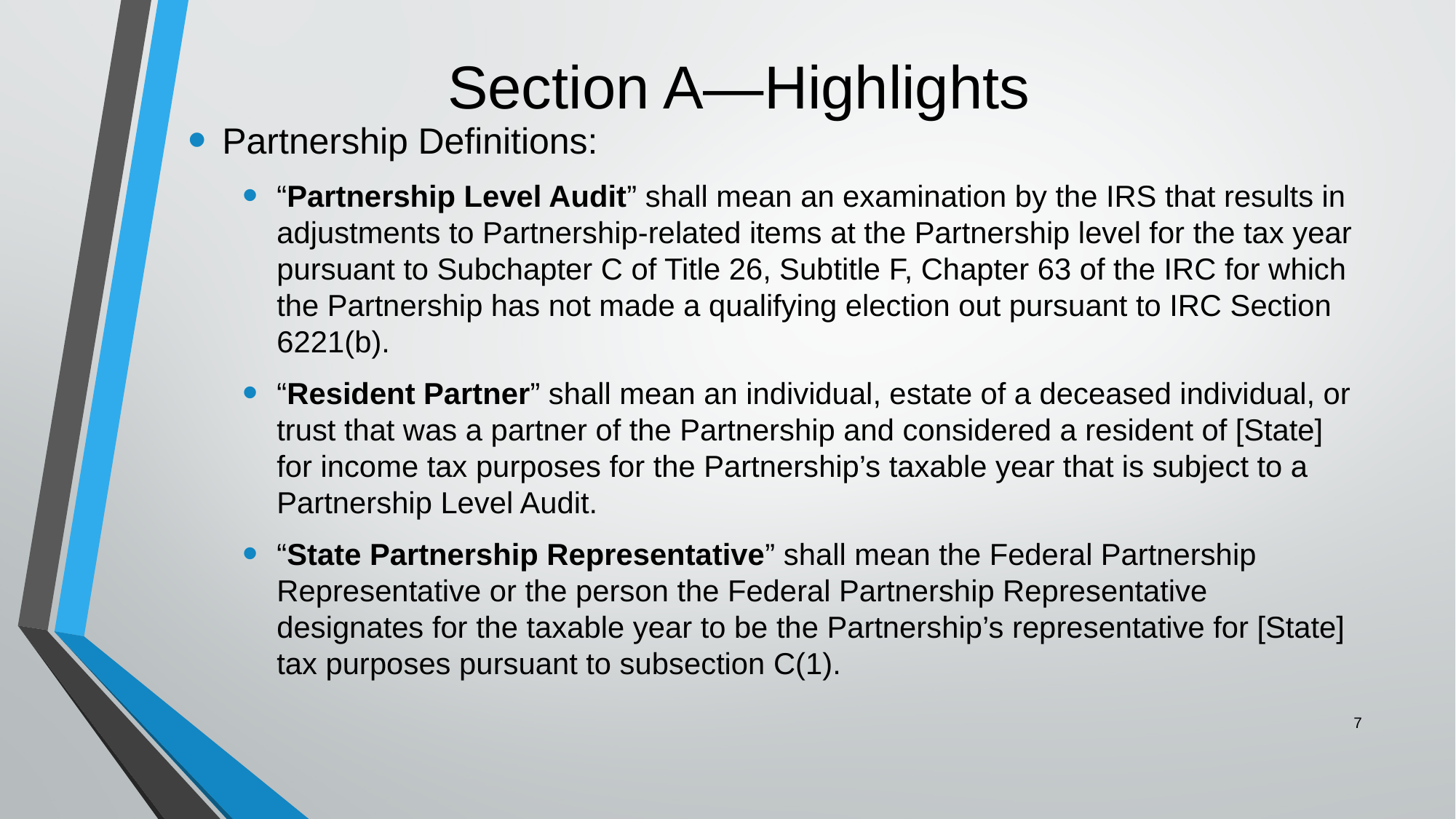

# Section A—Highlights
Partnership Definitions:
“Partnership Level Audit” shall mean an examination by the IRS that results in adjustments to Partnership-related items at the Partnership level for the tax year pursuant to Subchapter C of Title 26, Subtitle F, Chapter 63 of the IRC for which the Partnership has not made a qualifying election out pursuant to IRC Section 6221(b).
“Resident Partner” shall mean an individual, estate of a deceased individual, or trust that was a partner of the Partnership and considered a resident of [State] for income tax purposes for the Partnership’s taxable year that is subject to a Partnership Level Audit.
“State Partnership Representative” shall mean the Federal Partnership Representative or the person the Federal Partnership Representative designates for the taxable year to be the Partnership’s representative for [State] tax purposes pursuant to subsection C(1).
7